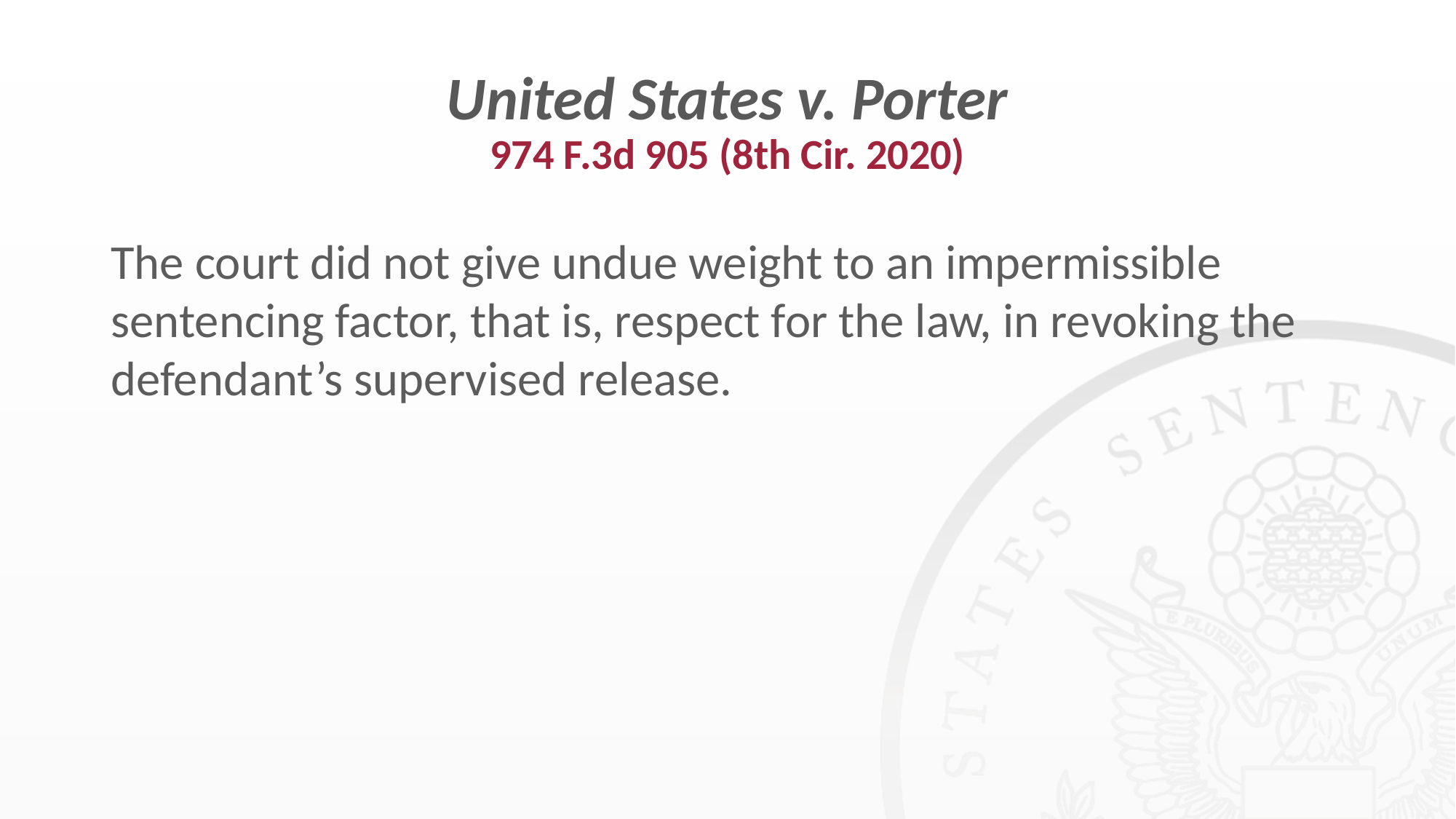

# United States v. Porter 974 F.3d 905 (8th Cir. 2020)
The court did not give undue weight to an impermissible sentencing factor, that is, respect for the law, in revoking the defendant’s supervised release.